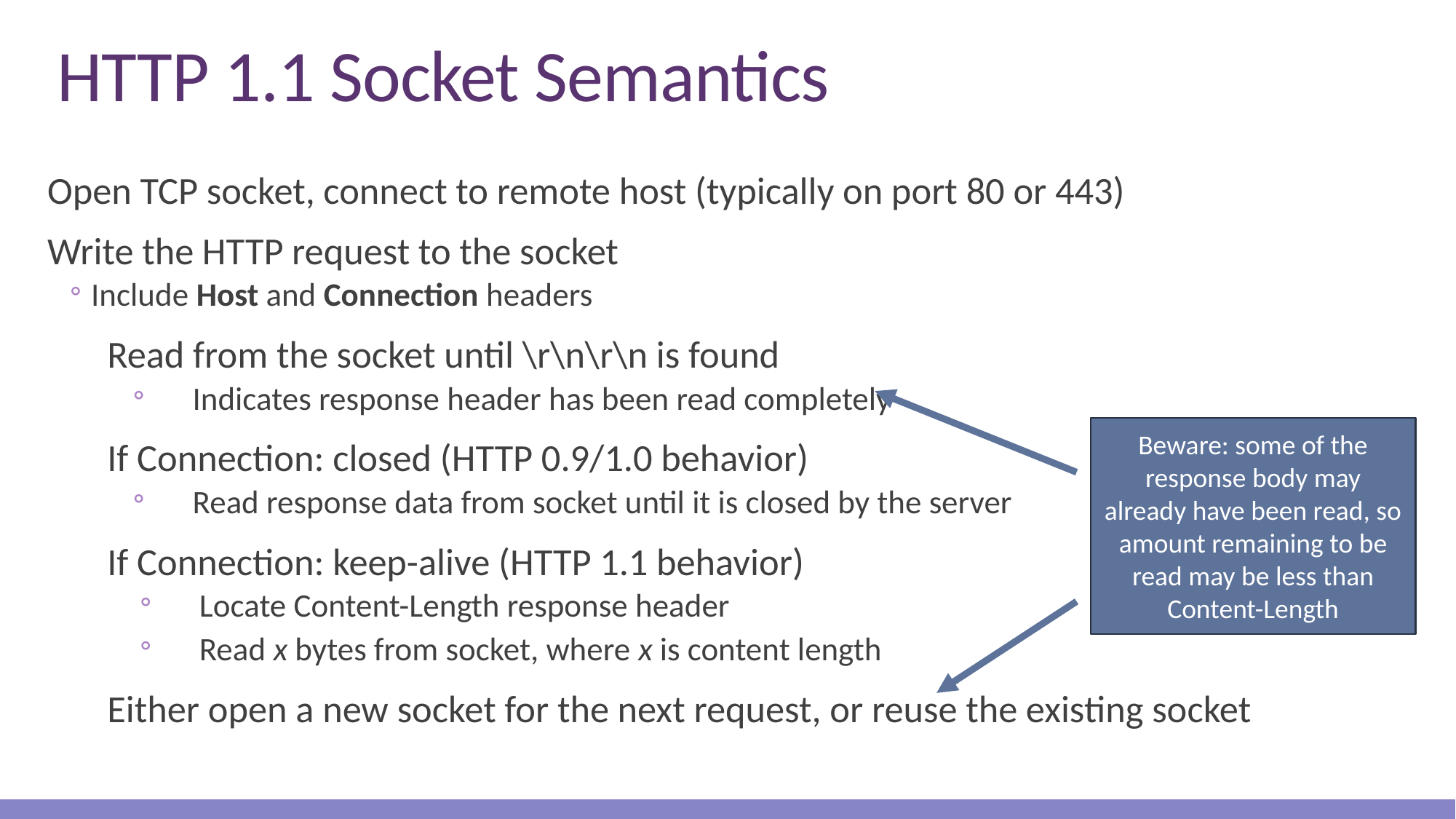

# HTTP 1.1 Socket Semantics
Open TCP socket, connect to remote host (typically on port 80 or 443)
Write the HTTP request to the socket
Include Host and Connection headers
Read from the socket until \r\n\r\n is found
Indicates response header has been read completely
If Connection: closed (HTTP 0.9/1.0 behavior)
Read response data from socket until it is closed by the server
If Connection: keep-alive (HTTP 1.1 behavior)
Locate Content-Length response header
Read x bytes from socket, where x is content length
Either open a new socket for the next request, or reuse the existing socket

Beware: some of the response body may already have been read, so amount remaining to be read may be less than Content-Length